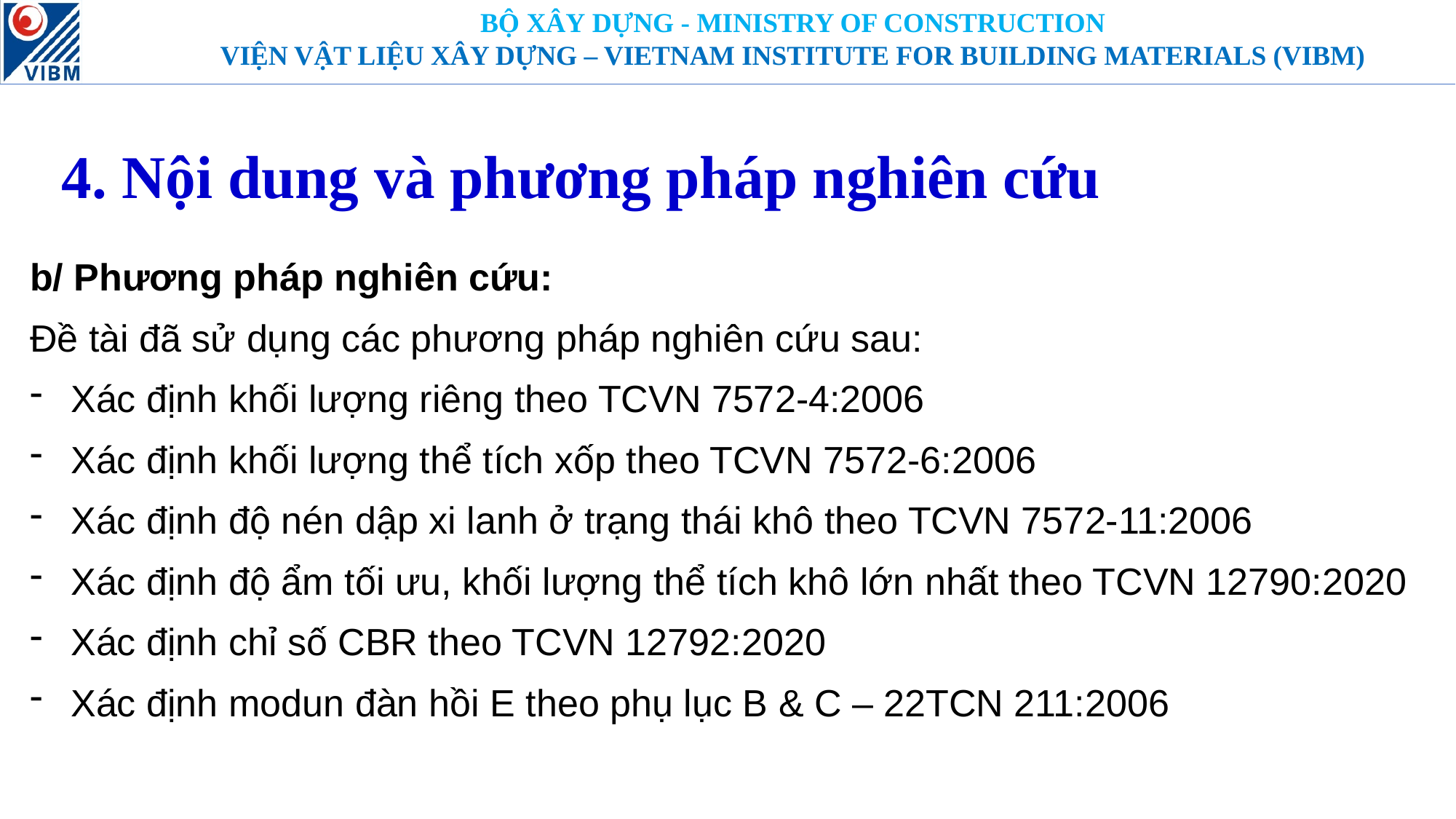

# 4. Nội dung và phương pháp nghiên cứu
b/ Phương pháp nghiên cứu:
Đề tài đã sử dụng các phương pháp nghiên cứu sau:
Xác định khối lượng riêng theo TCVN 7572-4:2006
Xác định khối lượng thể tích xốp theo TCVN 7572-6:2006
Xác định độ nén dập xi lanh ở trạng thái khô theo TCVN 7572-11:2006
Xác định độ ẩm tối ưu, khối lượng thể tích khô lớn nhất theo TCVN 12790:2020
Xác định chỉ số CBR theo TCVN 12792:2020
Xác định modun đàn hồi E theo phụ lục B & C – 22TCN 211:2006